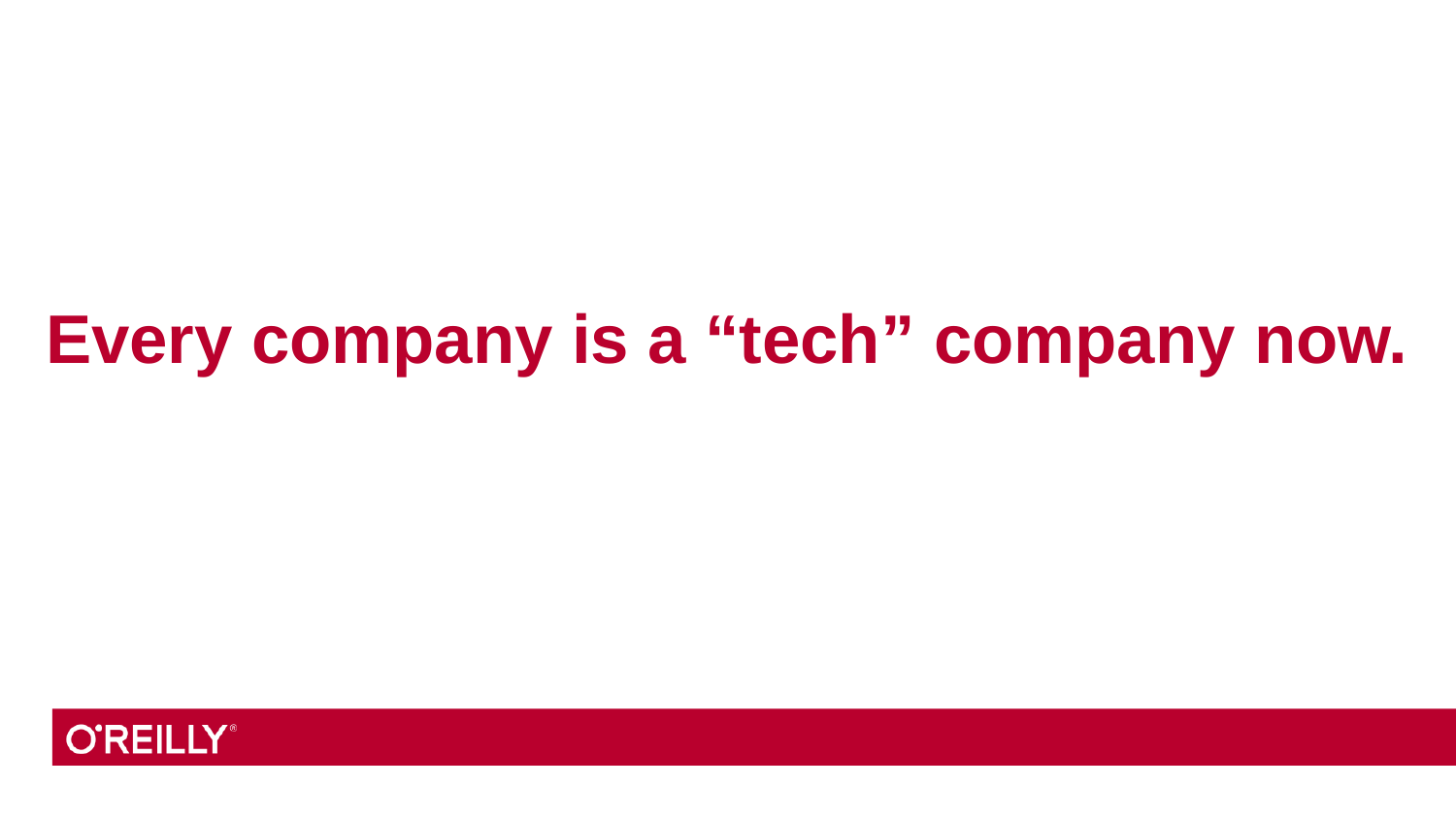

Every company is a “tech” company now.